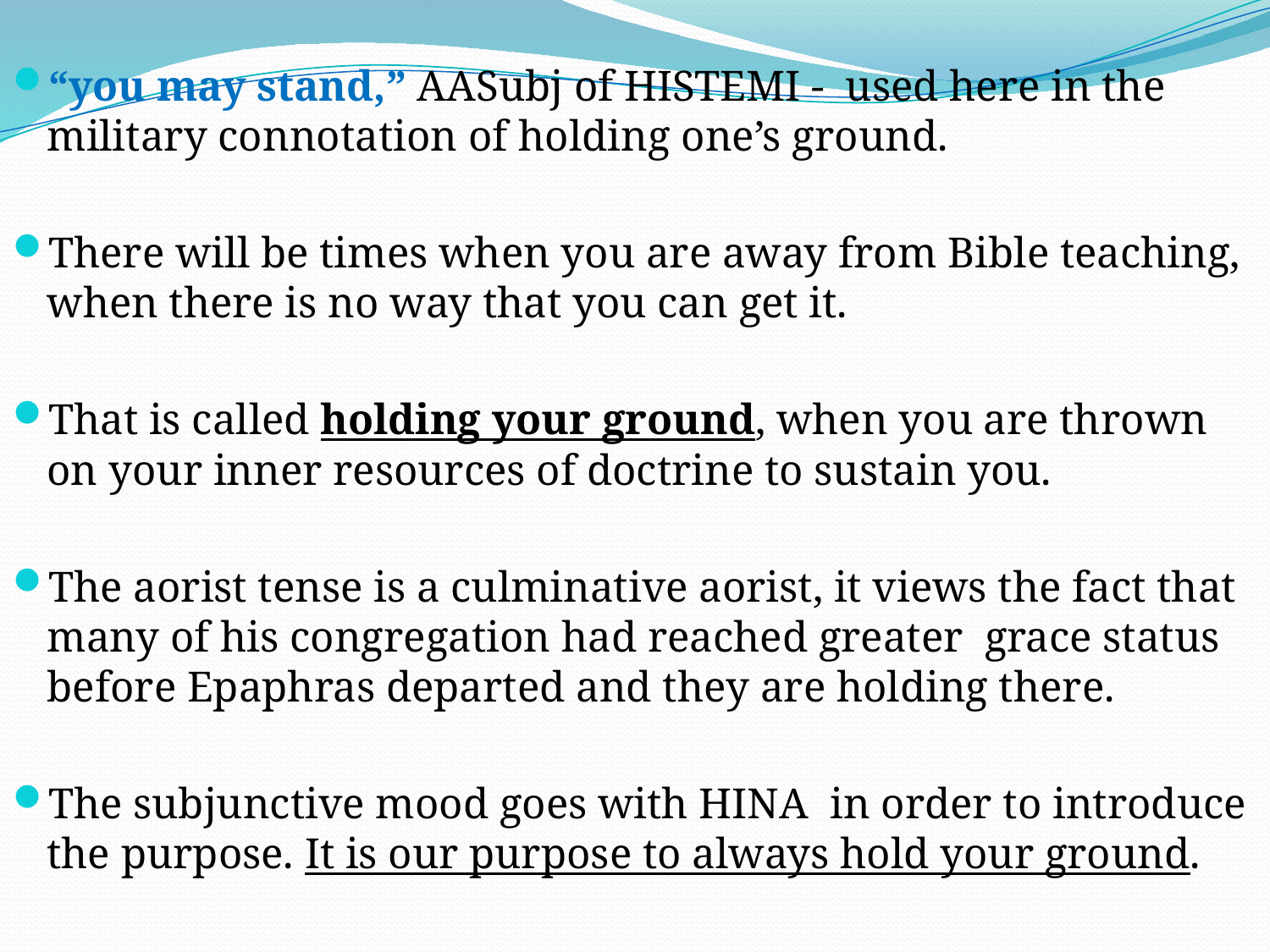

“you may stand,” AASubj of HISTEMI -  used here in the military connotation of holding one’s ground.

There will be times when you are away from Bible teaching, when there is no way that you can get it.

That is called holding your ground, when you are thrown on your inner resources of doctrine to sustain you.

The aorist tense is a culminative aorist, it views the fact that many of his congregation had reached greater  grace status before Epaphras departed and they are holding there.

The subjunctive mood goes with HINA  in order to introduce the purpose. It is our purpose to always hold your ground.